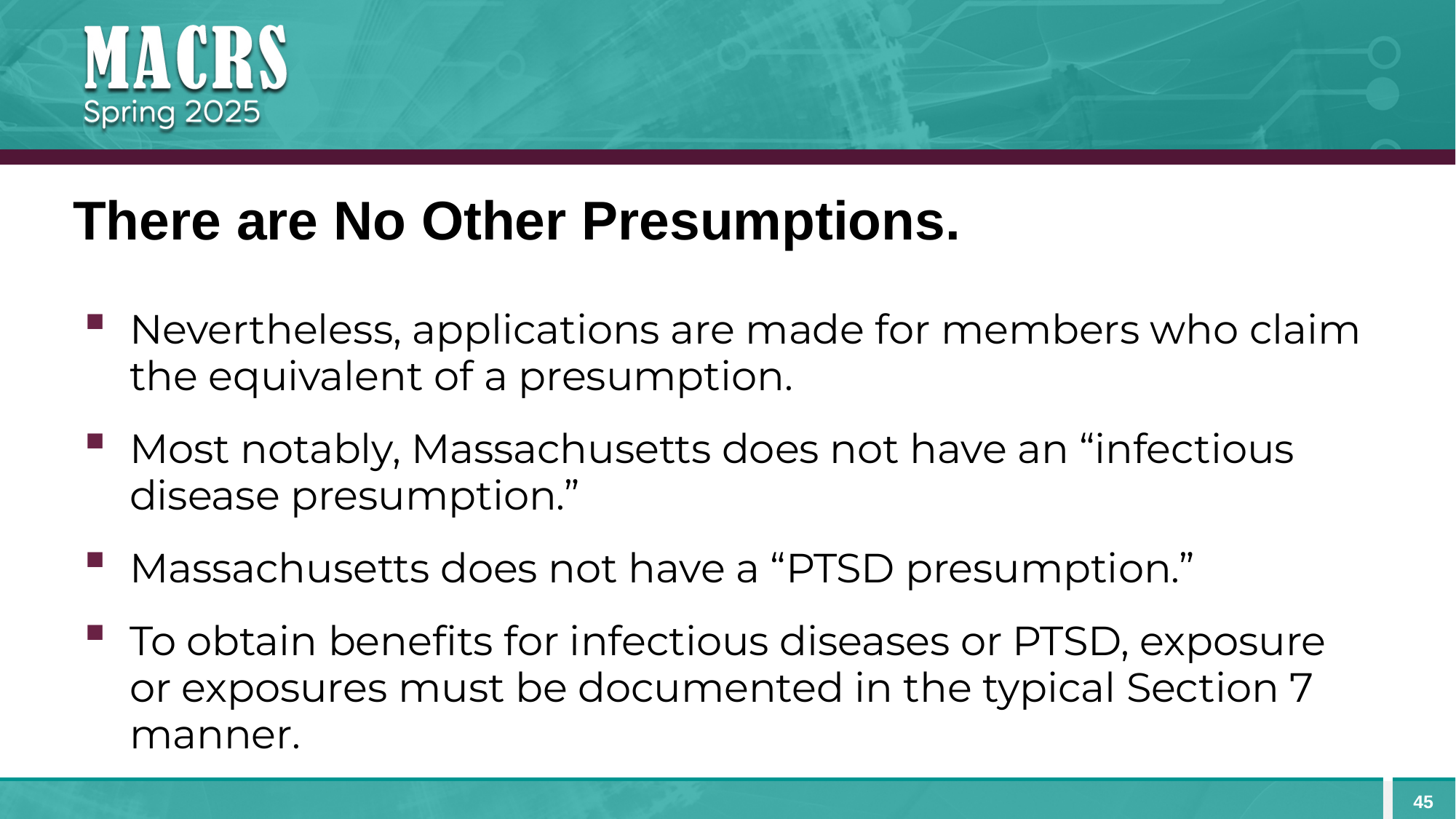

# There are No Other Presumptions.
Nevertheless, applications are made for members who claim the equivalent of a presumption.
Most notably, Massachusetts does not have an “infectious disease presumption.”
Massachusetts does not have a “PTSD presumption.”
To obtain benefits for infectious diseases or PTSD, exposure or exposures must be documented in the typical Section 7 manner.

45